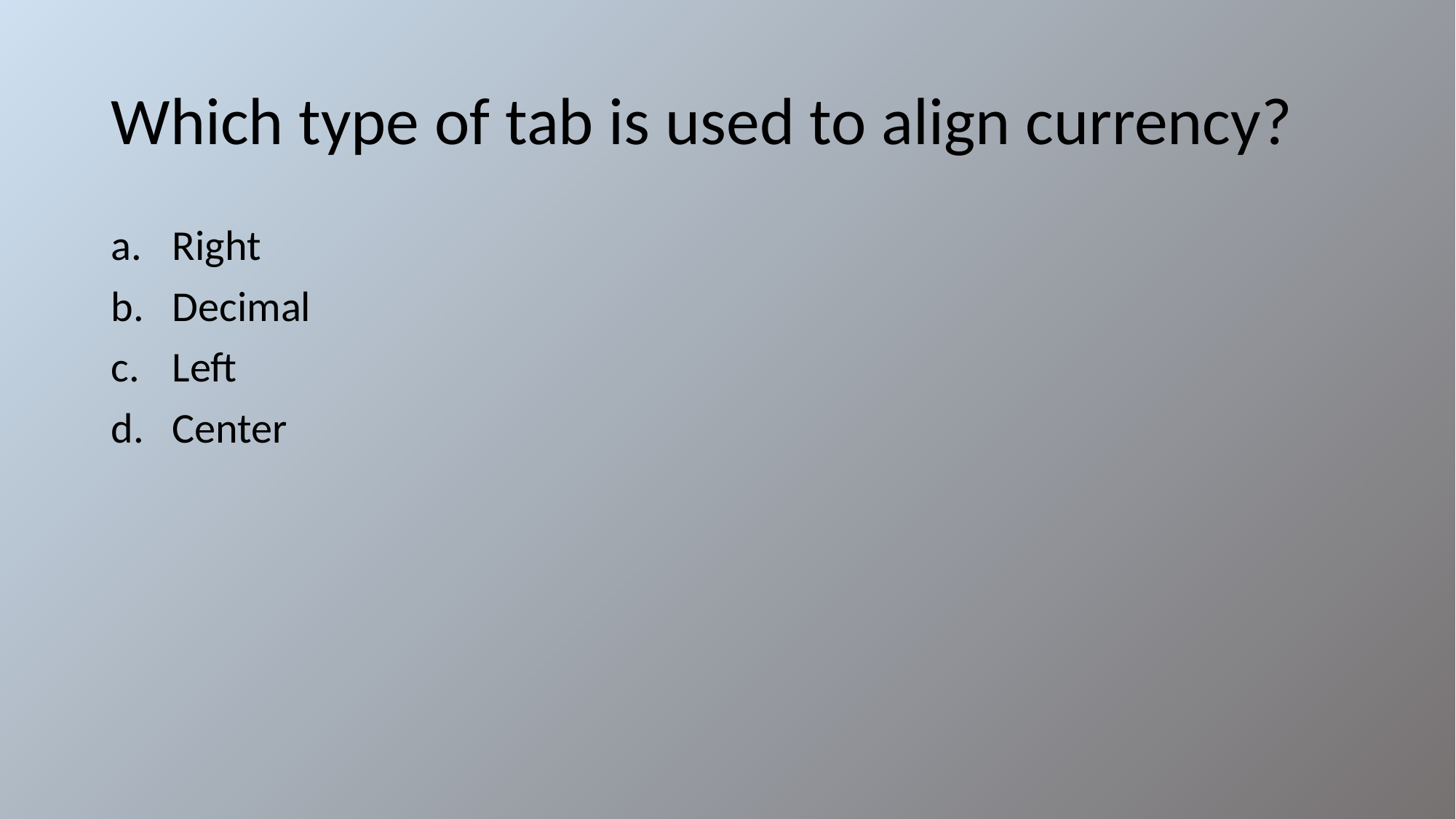

# Which type of tab is used to align currency?
Right
Decimal
Left
Center